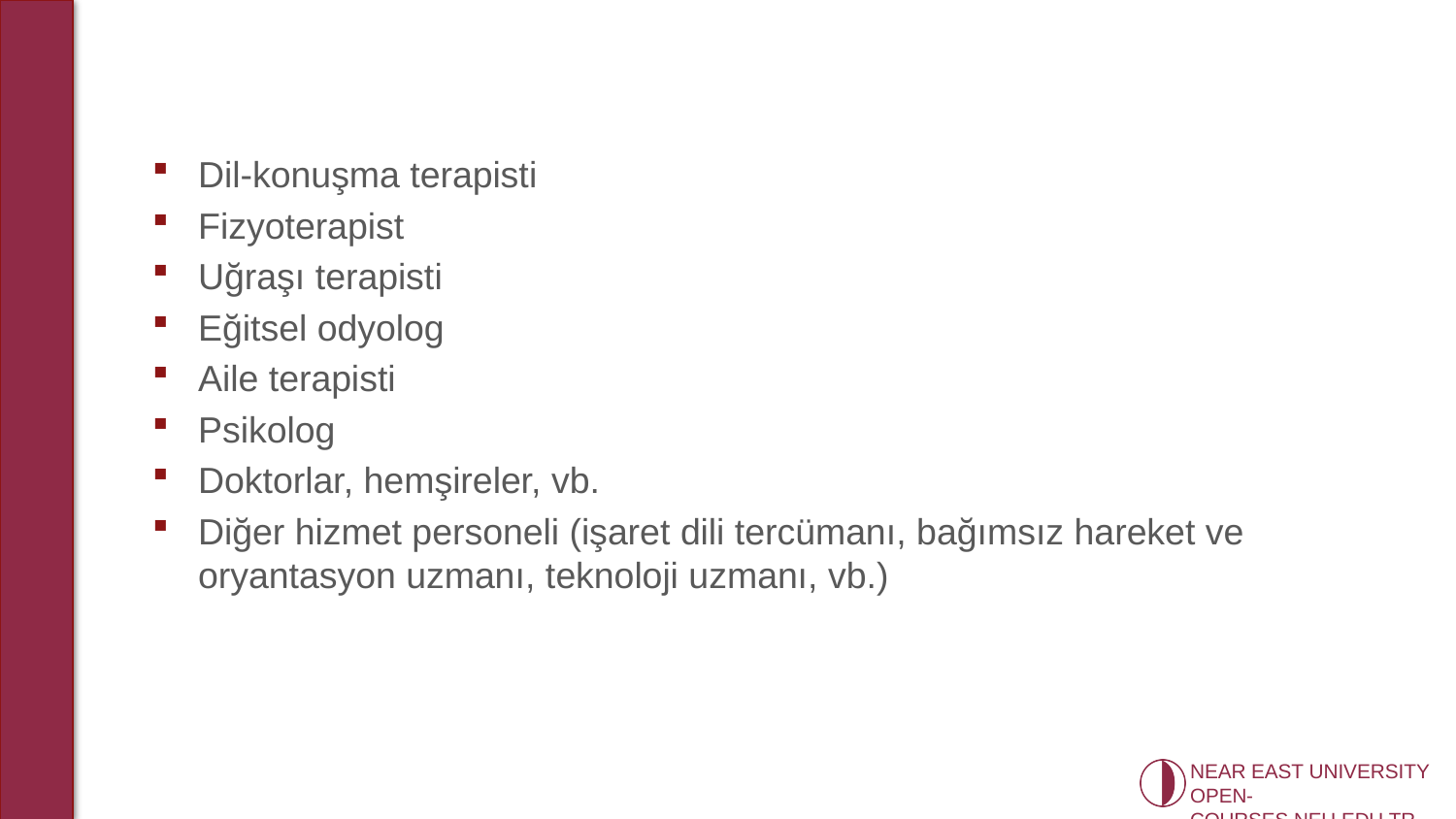

Dil-konuşma terapisti
Fizyoterapist
Uğraşı terapisti
Eğitsel odyolog
Aile terapisti
Psikolog
Doktorlar, hemşireler, vb.
Diğer hizmet personeli (işaret dili tercümanı, bağımsız hareket ve oryantasyon uzmanı, teknoloji uzmanı, vb.)